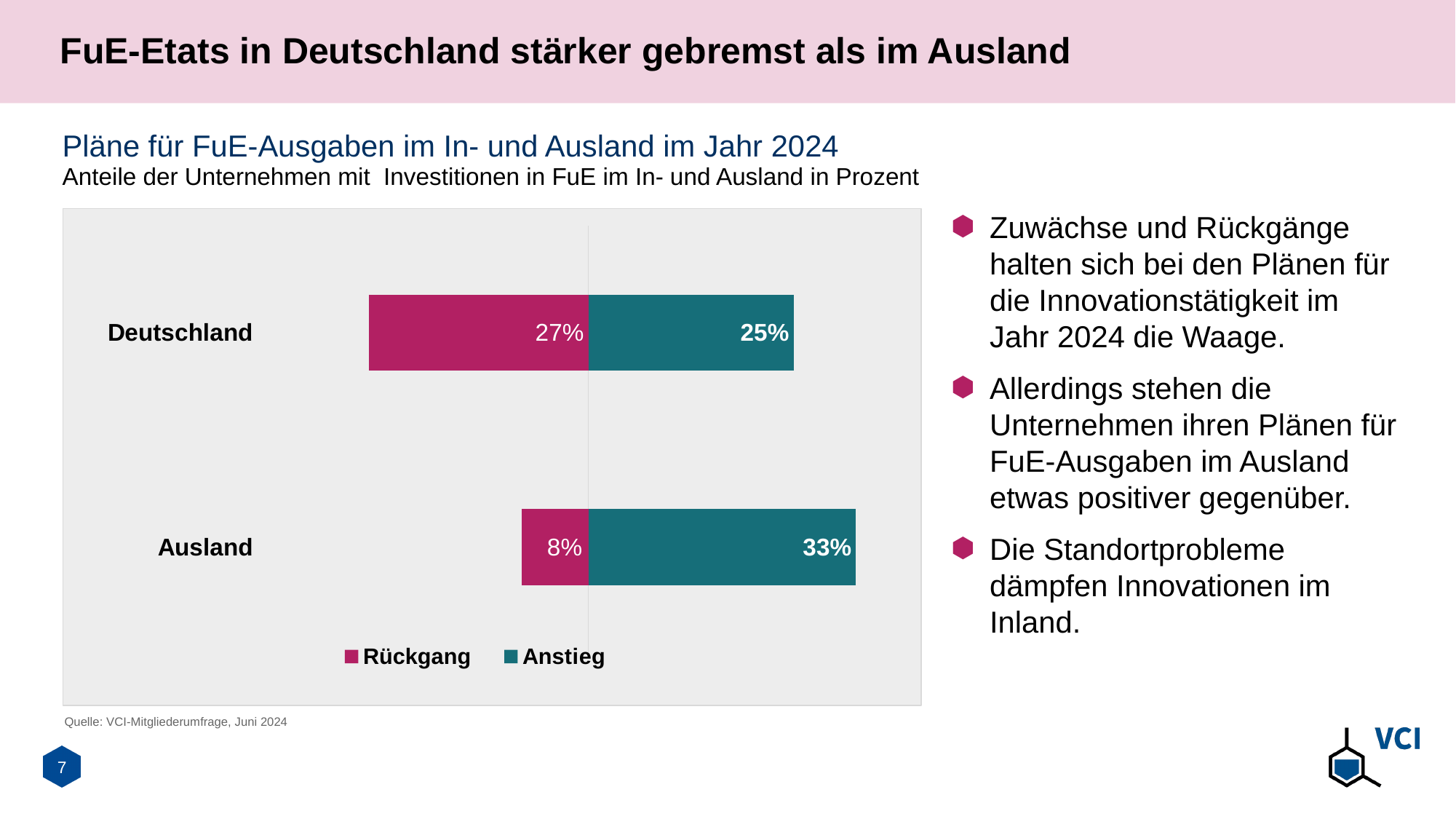

# FuE-Etats in Deutschland stärker gebremst als im Ausland
Pläne für FuE-Ausgaben im In- und Ausland im Jahr 2024
Anteile der Unternehmen mit  Investitionen in FuE im In- und Ausland in Prozent
Zuwächse und Rückgänge halten sich bei den Plänen für die Innovationstätigkeit im Jahr 2024 die Waage.
Allerdings stehen die Unternehmen ihren Plänen für FuE-Ausgaben im Ausland etwas positiver gegenüber.
Die Standortprobleme dämpfen Innovationen im Inland.

### Chart

| Category | Rückgang | Anstieg |
|---|---|---|
| Deutschland | -0.27011494252873564 | 0.25287356321839083 |
| Ausland | -0.08247422680412371 | 0.32989690721649484 |
Quelle: VCI-Mitgliederumfrage, Juni 2024
7